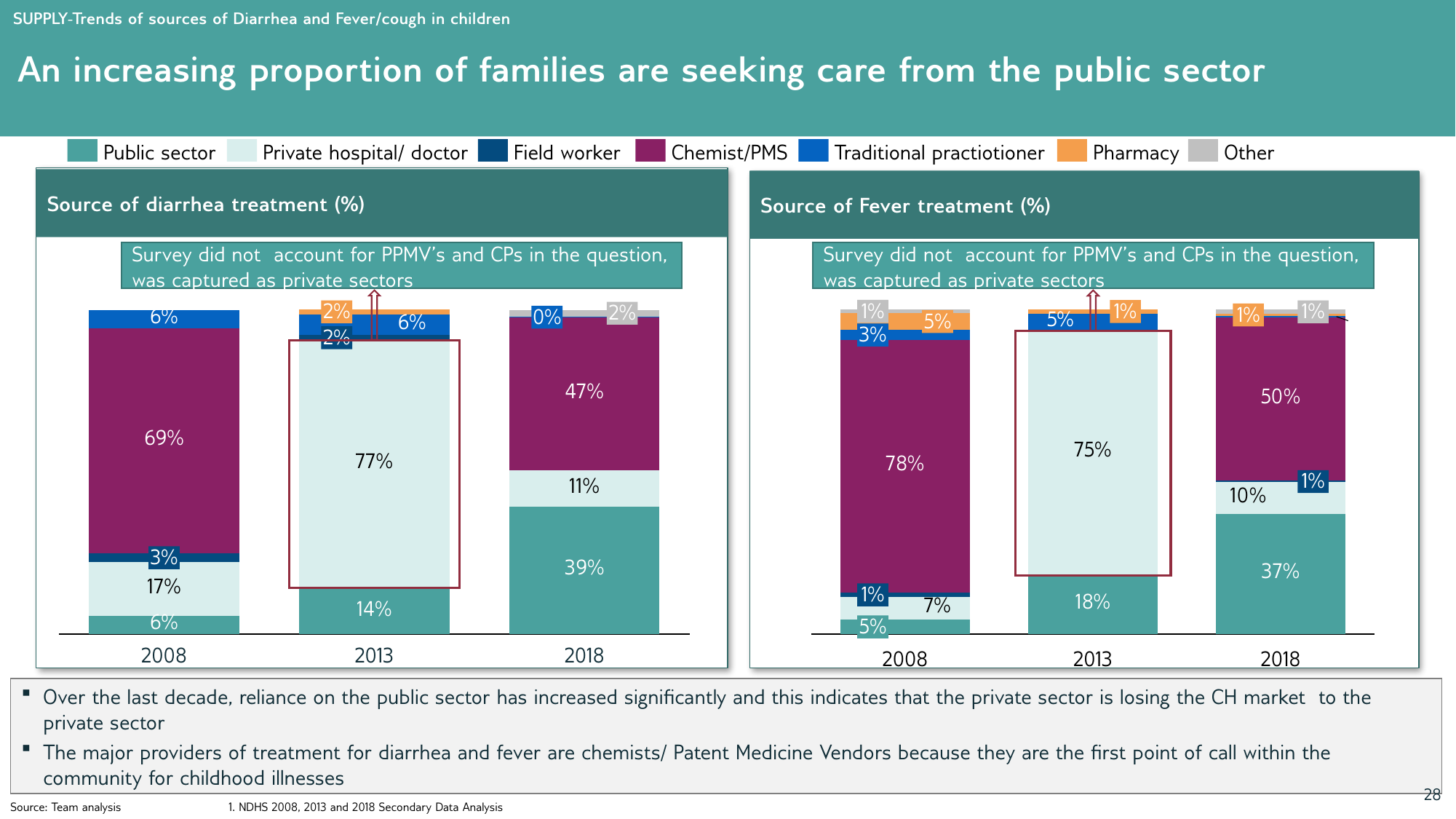

SUPPLY-Trends of sources of Diarrhea and Fever/cough in children

An increasing proportion of families are seeking care from the public sector
Public sector
Private hospital/ doctor
Field worker
Chemist/PMS
Traditional practiotioner
Pharmacy
Other

Source of diarrhea treatment (%)
Source of Fever treatment (%)

Survey did not  account for PPMV’s and CPs in the question, was captured as private sectors
Survey did not  account for PPMV’s and CPs in the question, was captured as private sectors

### Chart

| Category |  |  |  |  |  |
|---|---|---|---|---|---|

### Chart

| Category |  |  |  |  |  |  |  |
|---|---|---|---|---|---|---|---|
1%
1%
2%
1%
2%
1%

0%

5%
3%
2%

1%
3%
1%
5%
2008
2013
2018
2008
2013
2018
Over the last decade, reliance on the public sector has increased significantly and this indicates that the private sector is losing the CH market  to the private sector
The major providers of treatment for diarrhea and fever are chemists/ Patent Medicine Vendors because they are the first point of call within the community for childhood illnesses
28
Source: Team analysis 	1. NDHS 2008, 2013 and 2018 Secondary Data Analysis